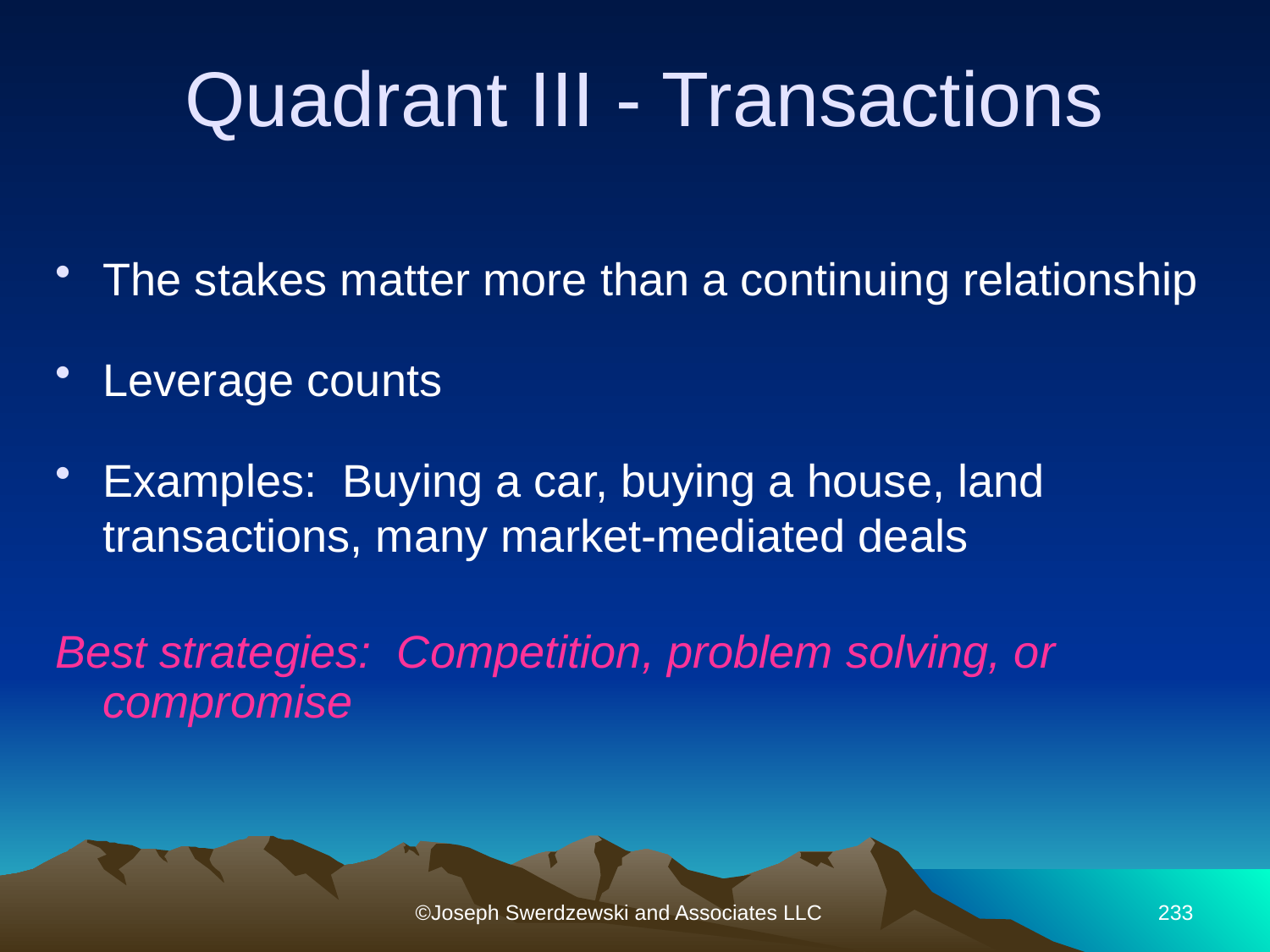

Quadrant III - Transactions
The stakes matter more than a continuing relationship
Leverage counts
Examples:  Buying a car, buying a house, land transactions, many market-mediated deals

Best strategies:  Competition, problem solving, or 	compromise
©Joseph Swerdzewski and Associates LLC
233